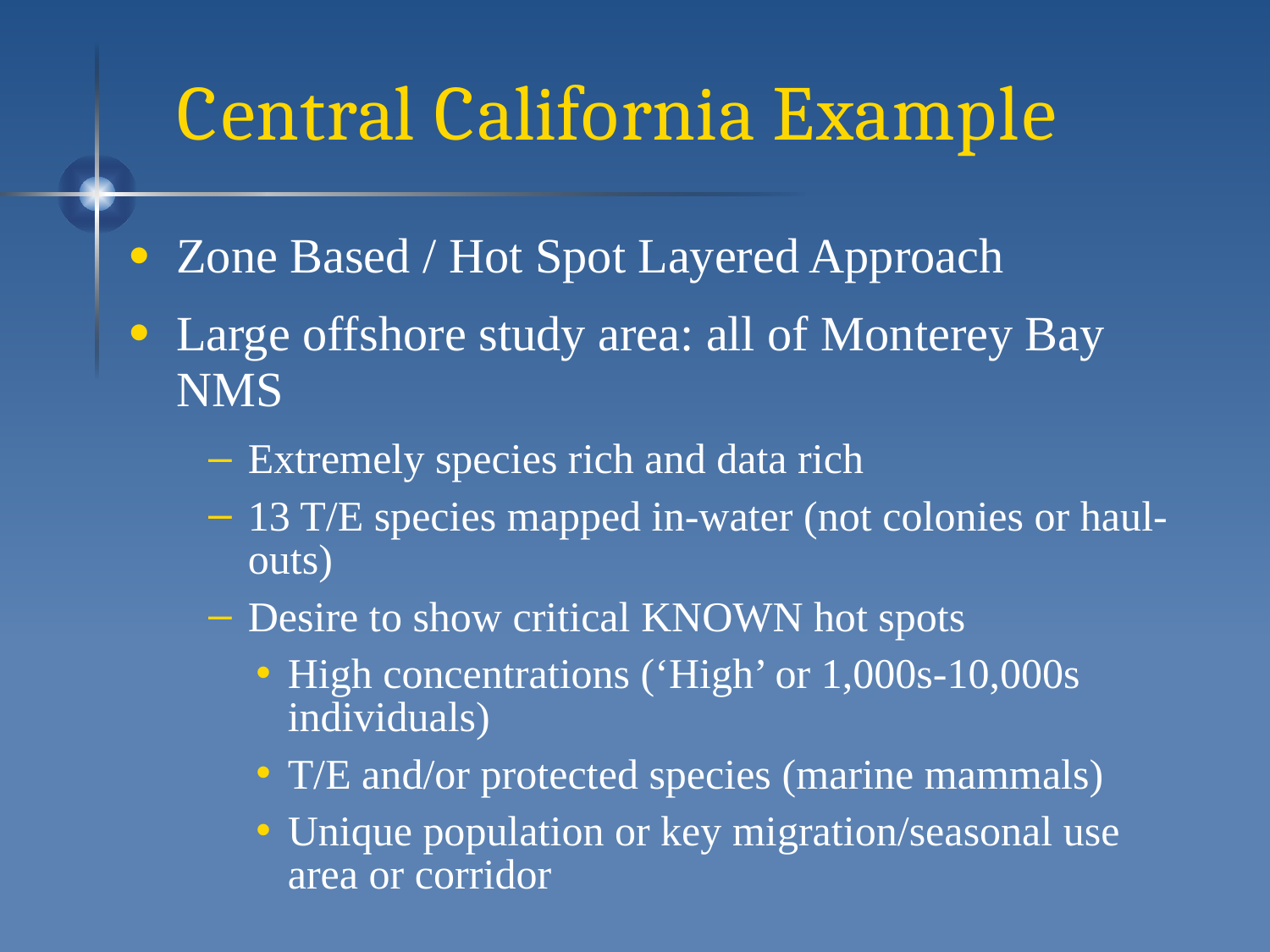

# Central California Example
Zone Based / Hot Spot Layered Approach
Large offshore study area: all of Monterey Bay NMS
Extremely species rich and data rich
13 T/E species mapped in-water (not colonies or haul-outs)
Desire to show critical KNOWN hot spots
High concentrations (‘High’ or 1,000s-10,000s individuals)
T/E and/or protected species (marine mammals)
Unique population or key migration/seasonal use area or corridor